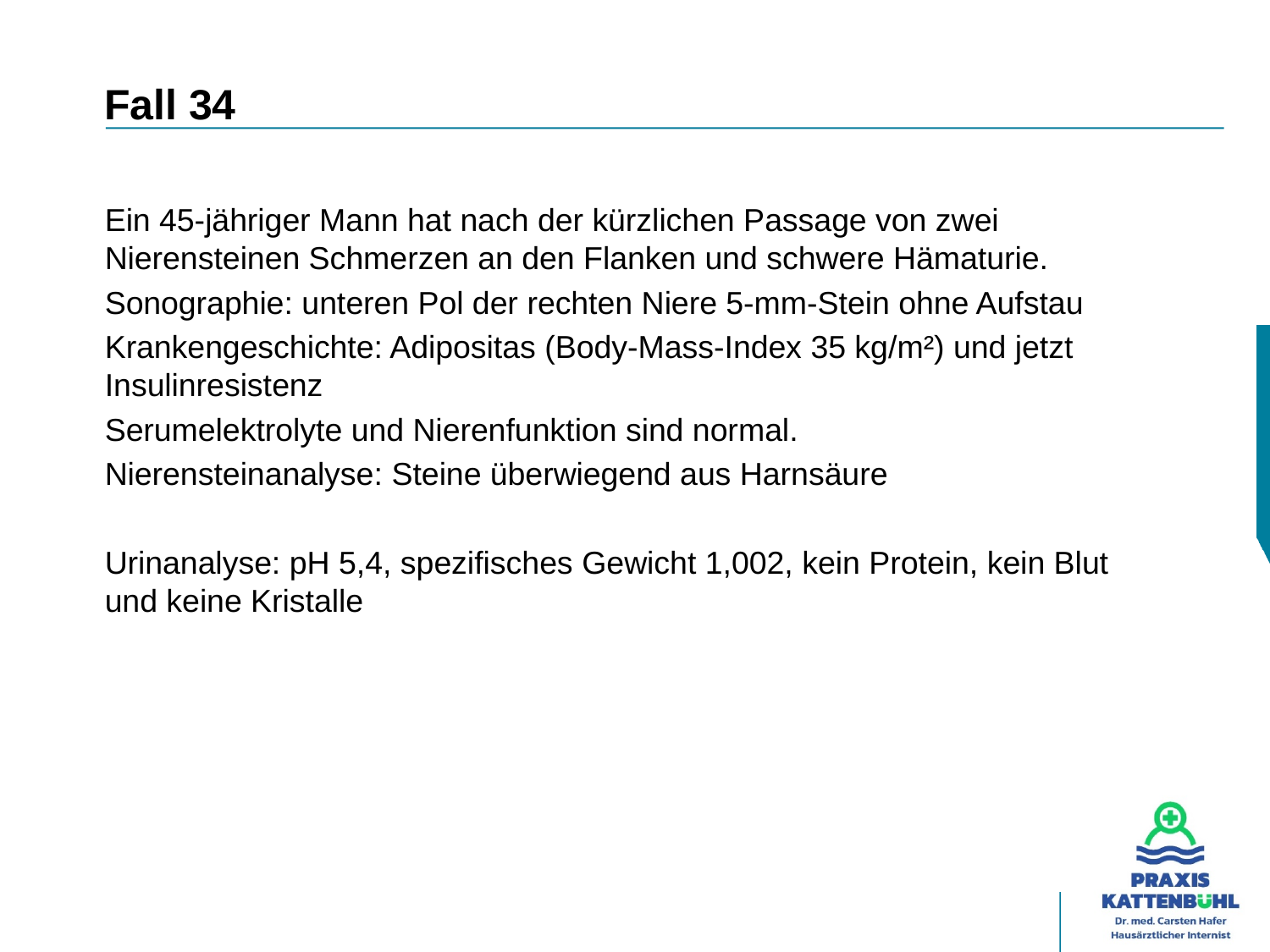

# Fall 34
Ein 45-jähriger Mann hat nach der kürzlichen Passage von zwei Nierensteinen Schmerzen an den Flanken und schwere Hämaturie.
Sonographie: unteren Pol der rechten Niere 5-mm-Stein ohne Aufstau
Krankengeschichte: Adipositas (Body-Mass-Index 35 kg/m²) und jetzt Insulinresistenz
Serumelektrolyte und Nierenfunktion sind normal.
Nierensteinanalyse: Steine überwiegend aus Harnsäure

Urinanalyse: pH 5,4, spezifisches Gewicht 1,002, kein Protein, kein Blut und keine Kristalle